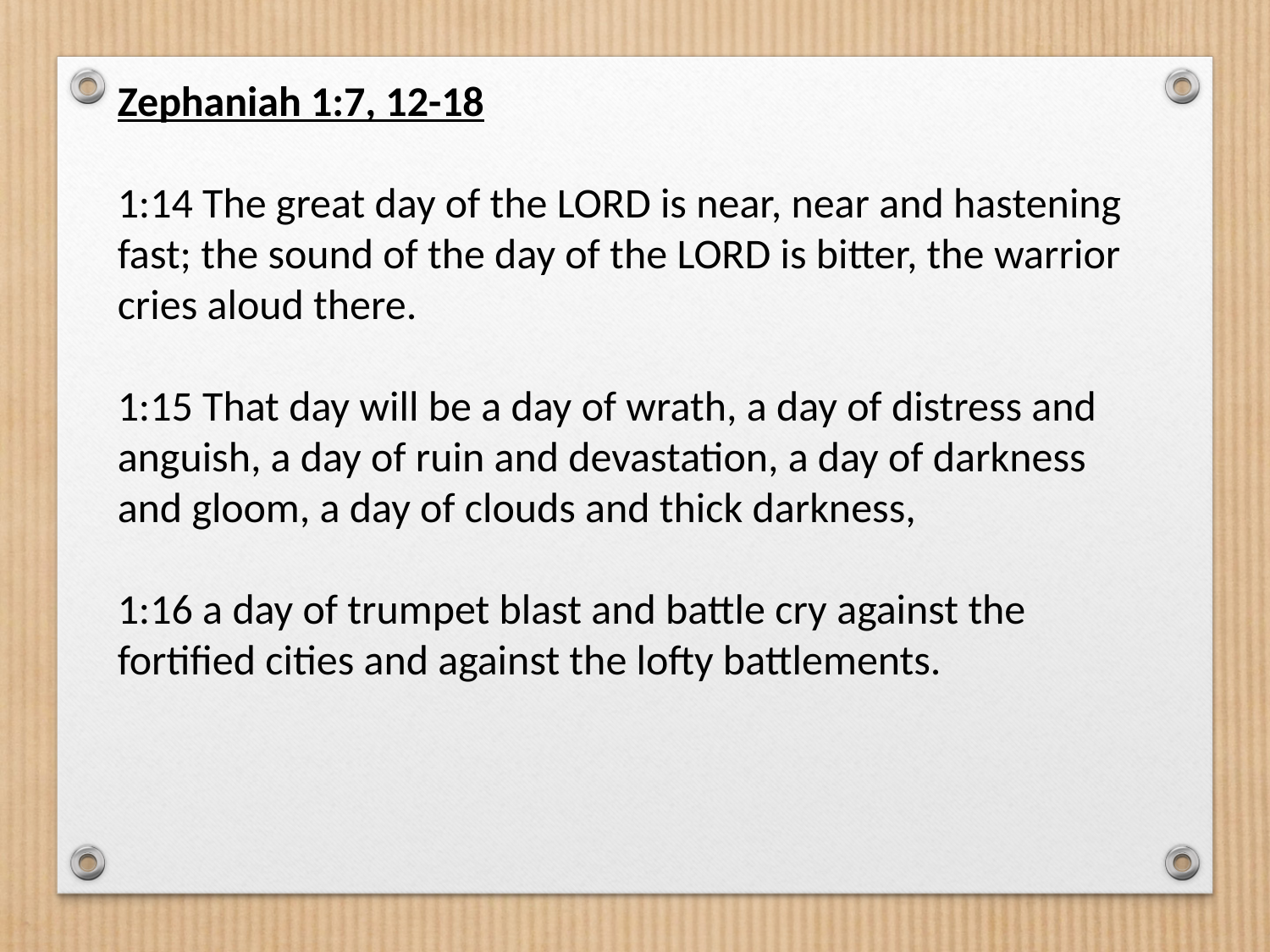

Zephaniah 1:7, 12-18
1:14 The great day of the LORD is near, near and hastening fast; the sound of the day of the LORD is bitter, the warrior cries aloud there.
1:15 That day will be a day of wrath, a day of distress and anguish, a day of ruin and devastation, a day of darkness and gloom, a day of clouds and thick darkness,
1:16 a day of trumpet blast and battle cry against the fortified cities and against the lofty battlements.